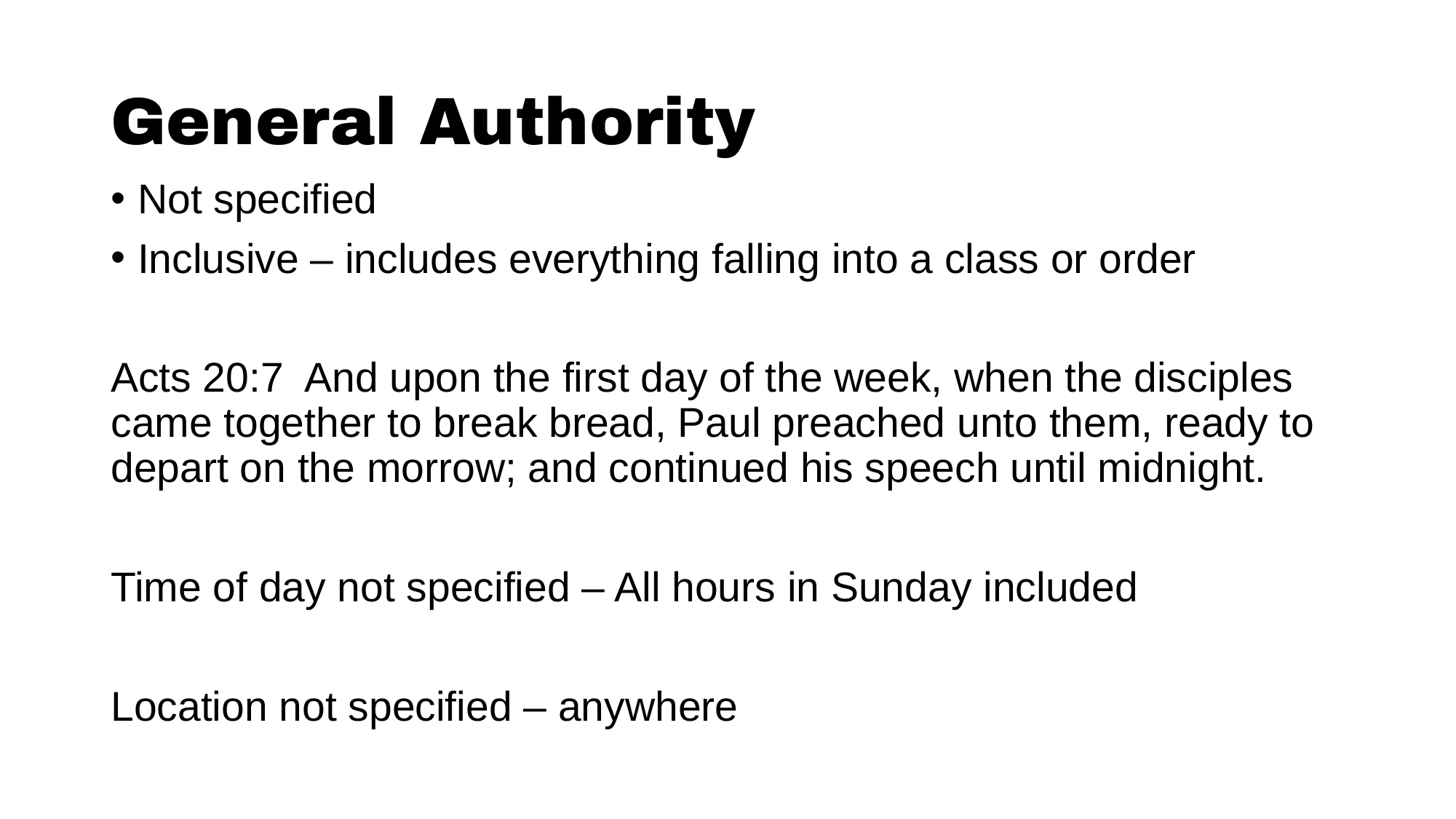

# General Authority
Not specified
Inclusive – includes everything falling into a class or order

Acts 20:7  And upon the first day of the week, when the disciples came together to break bread, Paul preached unto them, ready to depart on the morrow; and continued his speech until midnight.

Time of day not specified – All hours in Sunday included

Location not specified – anywhere